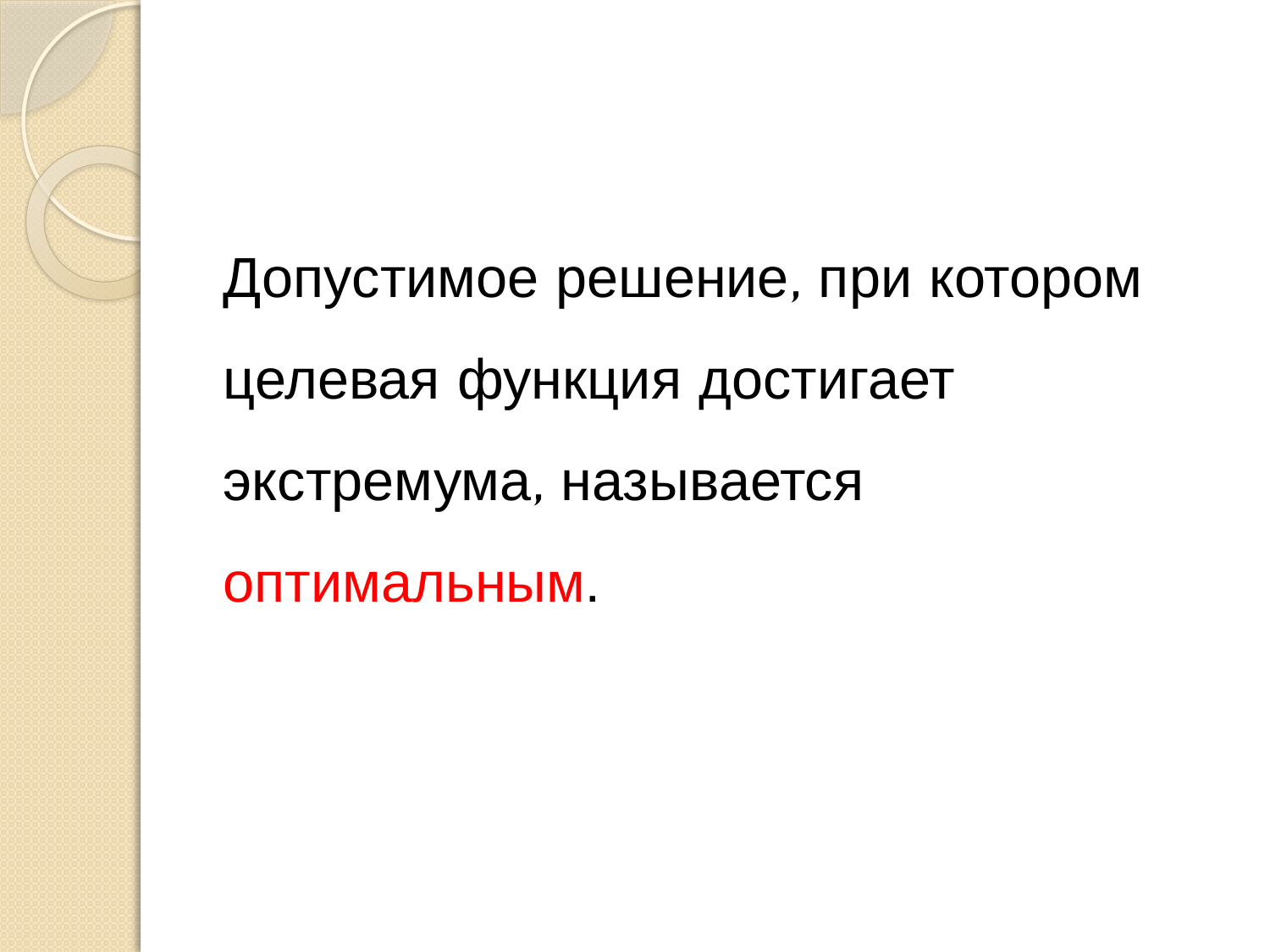

Допустимое решение, при котором целевая функция достигает экстремума, называется оптимальным.